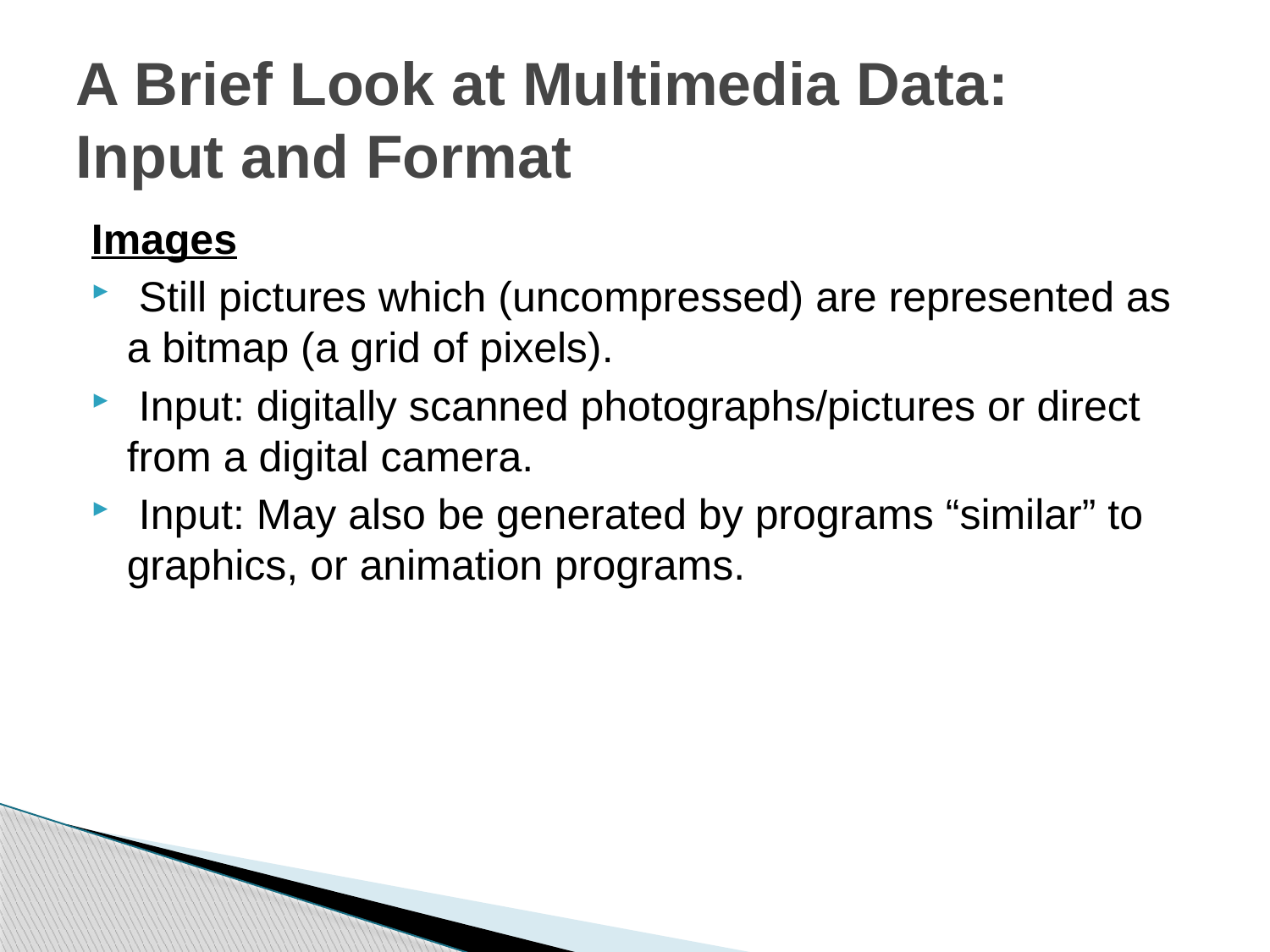

# A Brief Look at Multimedia Data: Input and Format
Images
 Still pictures which (uncompressed) are represented as a bitmap (a grid of pixels).
 Input: digitally scanned photographs/pictures or direct from a digital camera.
 Input: May also be generated by programs “similar” to graphics, or animation programs.